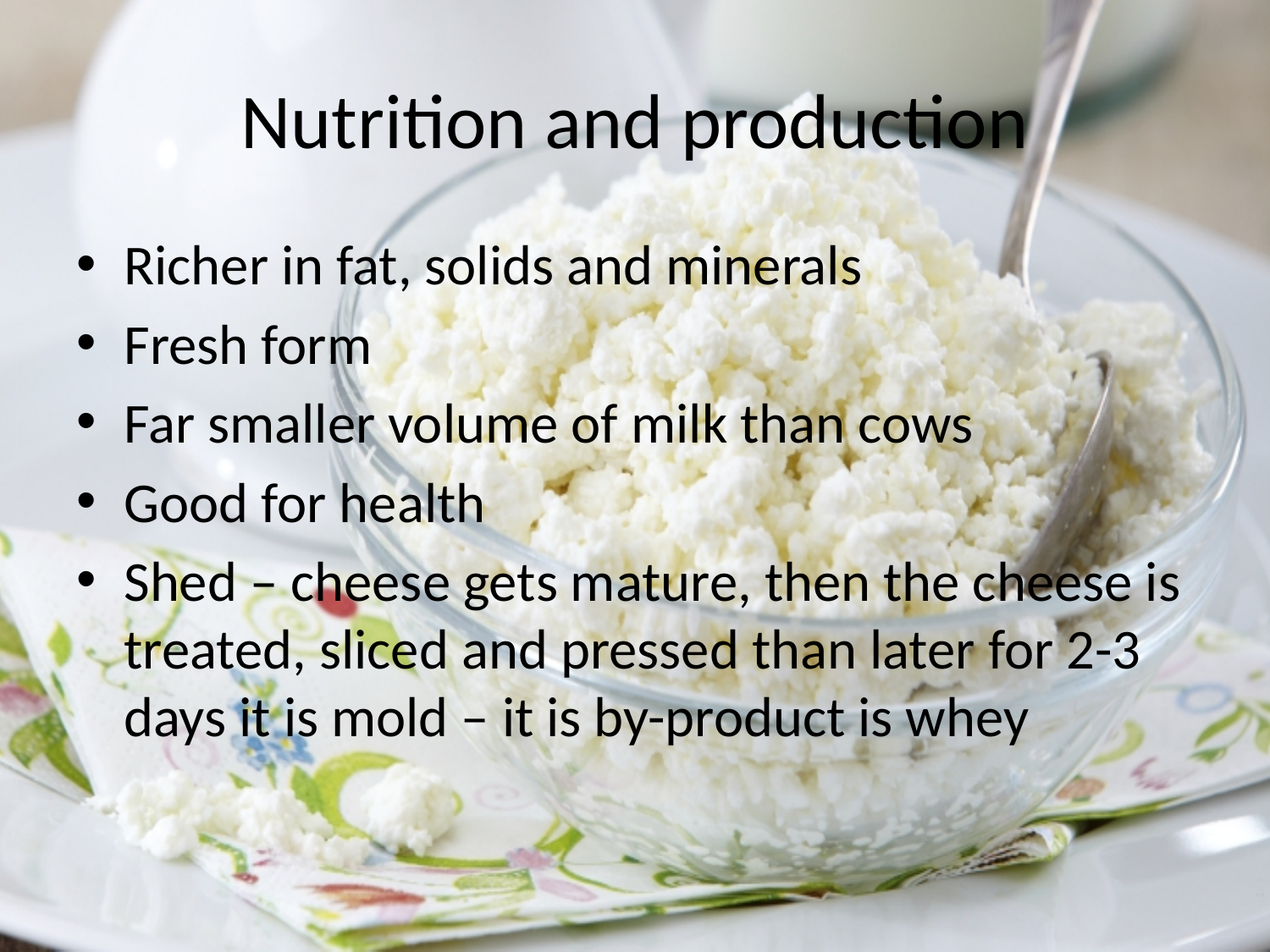

# Nutrition and production
Richer in fat, solids and minerals
Fresh form
Far smaller volume of milk than cows
Good for health
Shed – cheese gets mature, then the cheese is treated, sliced and pressed than later for 2-3 days it is mold – it is by-product is whey